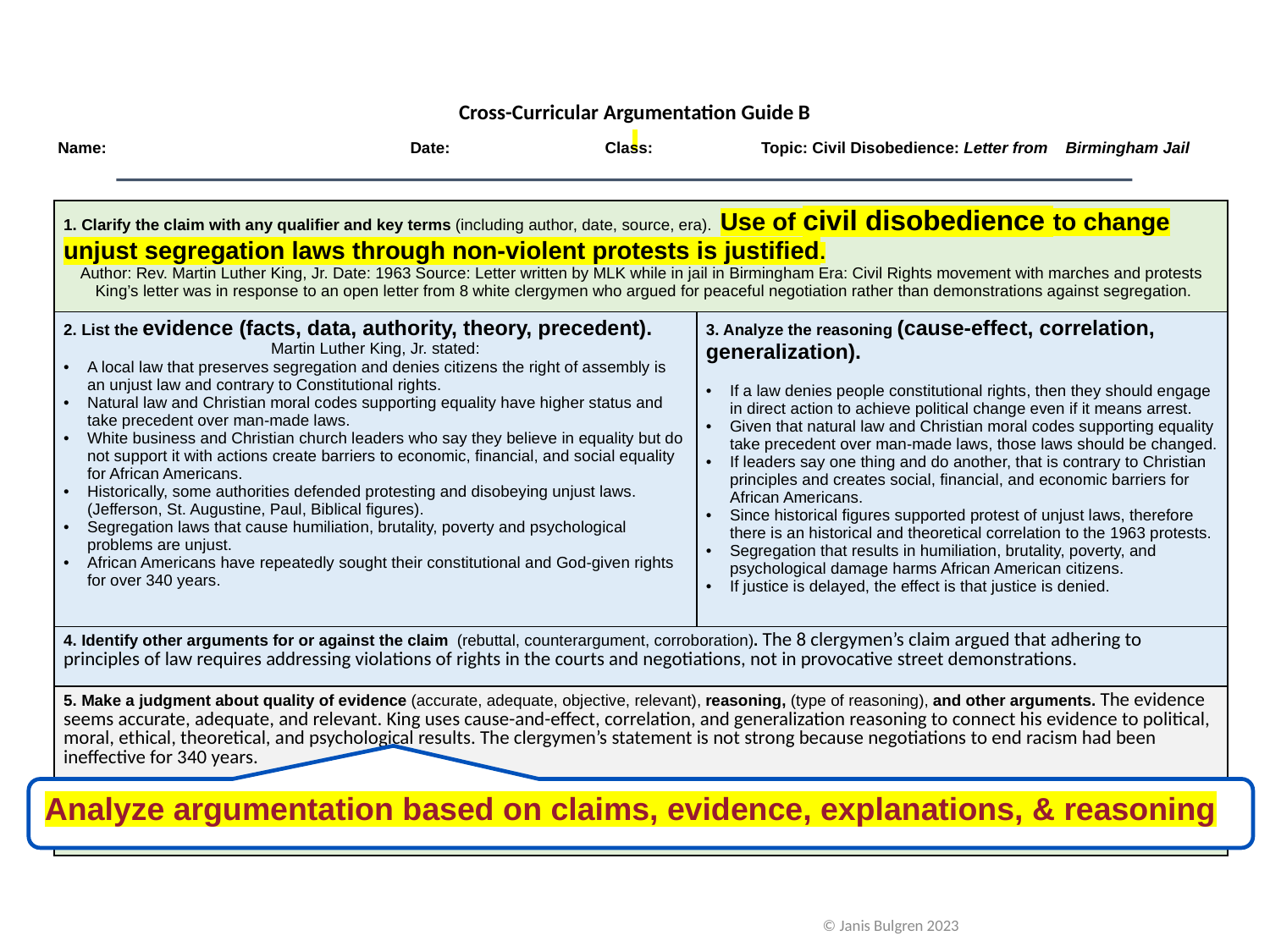

Cross-Curricular Argumentation Guide B

| Name: | Date: | Class: | Topic: Civil Disobedience: Letter from Birmingham Jail |
| --- | --- | --- | --- |
|  |  |  |  |
| 1. Clarify the claim with any qualifier and key terms (including author, date, source, era). Use of civil disobedience to change unjust segregation laws through non-violent protests is justified. Author: Rev. Martin Luther King, Jr. Date: 1963 Source: Letter written by MLK while in jail in Birmingham Era: Civil Rights movement with marches and protests King’s letter was in response to an open letter from 8 white clergymen who argued for peaceful negotiation rather than demonstrations against segregation. |  |
| --- | --- |
| 2. List the evidence (facts, data, authority, theory, precedent). Martin Luther King, Jr. stated: A local law that preserves segregation and denies citizens the right of assembly is an unjust law and contrary to Constitutional rights. Natural law and Christian moral codes supporting equality have higher status and take precedent over man-made laws. White business and Christian church leaders who say they believe in equality but do not support it with actions create barriers to economic, financial, and social equality for African Americans. Historically, some authorities defended protesting and disobeying unjust laws. (Jefferson, St. Augustine, Paul, Biblical figures). Segregation laws that cause humiliation, brutality, poverty and psychological problems are unjust. African Americans have repeatedly sought their constitutional and God-given rights for over 340 years. | 3. Analyze the reasoning (cause-effect, correlation, generalization). If a law denies people constitutional rights, then they should engage in direct action to achieve political change even if it means arrest. Given that natural law and Christian moral codes supporting equality take precedent over man-made laws, those laws should be changed. If leaders say one thing and do another, that is contrary to Christian principles and creates social, financial, and economic barriers for African Americans. Since historical figures supported protest of unjust laws, therefore there is an historical and theoretical correlation to the 1963 protests. Segregation that results in humiliation, brutality, poverty, and psychological damage harms African American citizens. If justice is delayed, the effect is that justice is denied. |
| 4. Identify other arguments for or against the claim (rebuttal, counterargument, corroboration). The 8 clergymen’s claim argued that adhering to principles of law requires addressing violations of rights in the courts and negotiations, not in provocative street demonstrations. |  |
| 5. Make a judgment about quality of evidence (accurate, adequate, objective, relevant), reasoning, (type of reasoning), and other arguments. The evidence seems accurate, adequate, and relevant. King uses cause-and-effect, correlation, and generalization reasoning to connect his evidence to political, moral, ethical, theoretical, and psychological results. The clergymen’s statement is not strong because negotiations to end racism had been ineffective for 340 years. |  |
| 6. State why you accept or reject the claim. I accept King’s claim. The evidence is based on fact, authority, theory, and precedent. It is well-supported with good cause-and-effect reasoning, and the argument against it is not persuasive. |  |

Analyze argumentation based on claims, evidence, explanations, & reasoning
© Janis Bulgren 2023